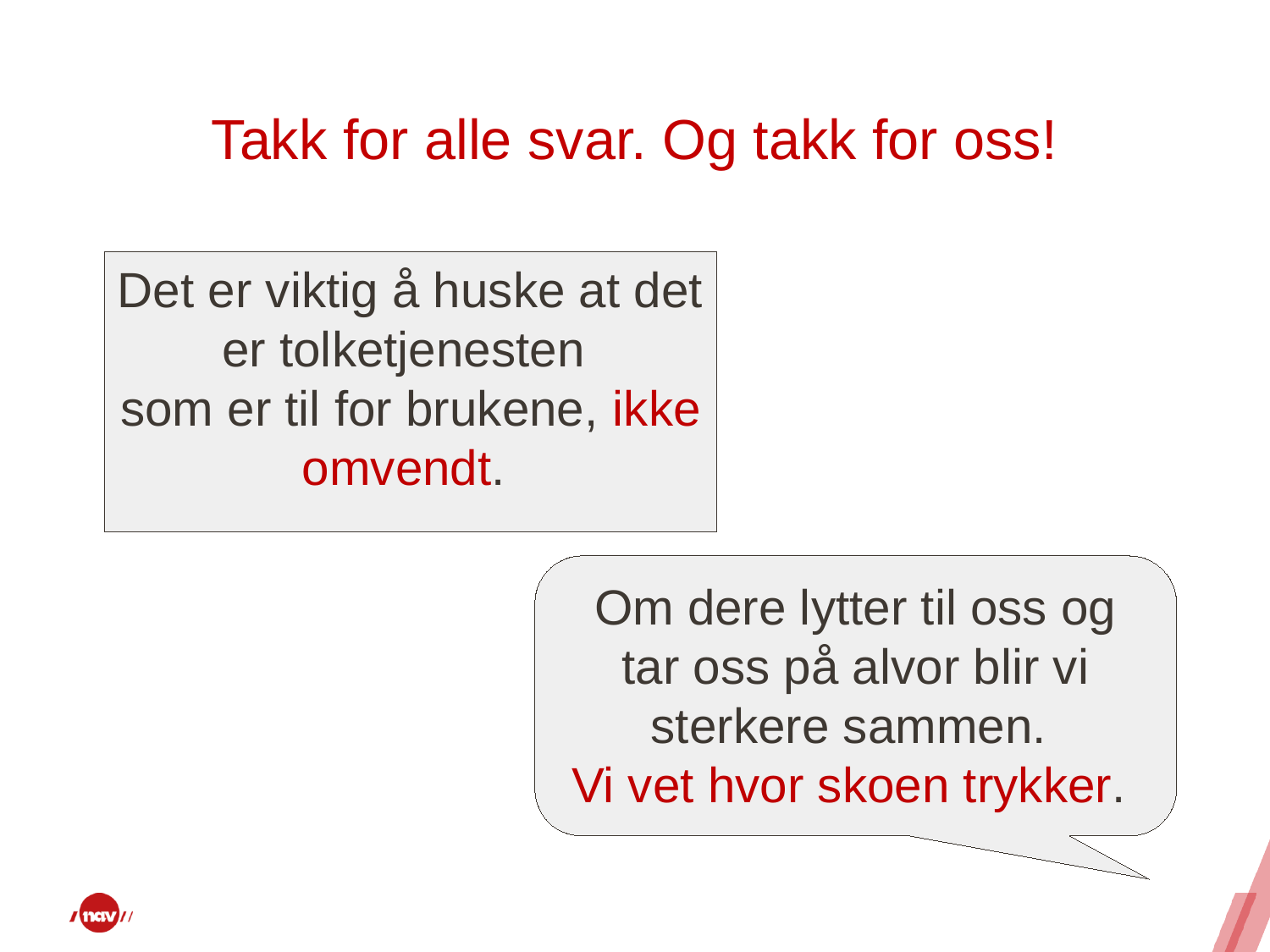

# Takk for alle svar. Og takk for oss!
Det er viktig å huske at det er tolketjenesten
som er til for brukene, ikke omvendt.
Om dere lytter til oss og tar oss på alvor blir vi sterkere sammen.
Vi vet hvor skoen trykker.